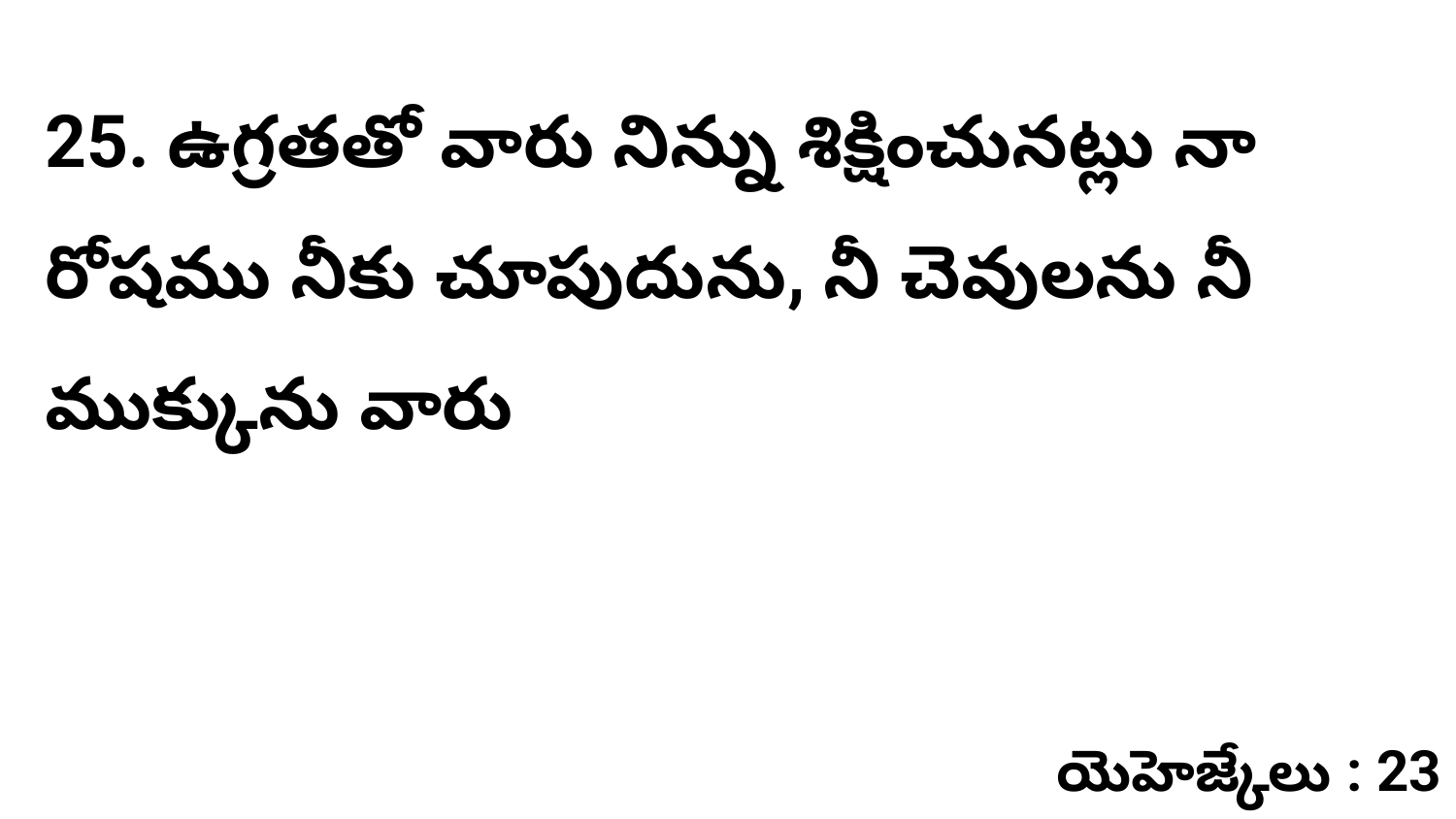

25. ఉగ్రతతో వారు నిన్ను శిక్షించునట్లు నా రోషము నీకు చూపుదును, నీ చెవులను నీ ముక్కును వారు
యెహెజ్కేలు : 23